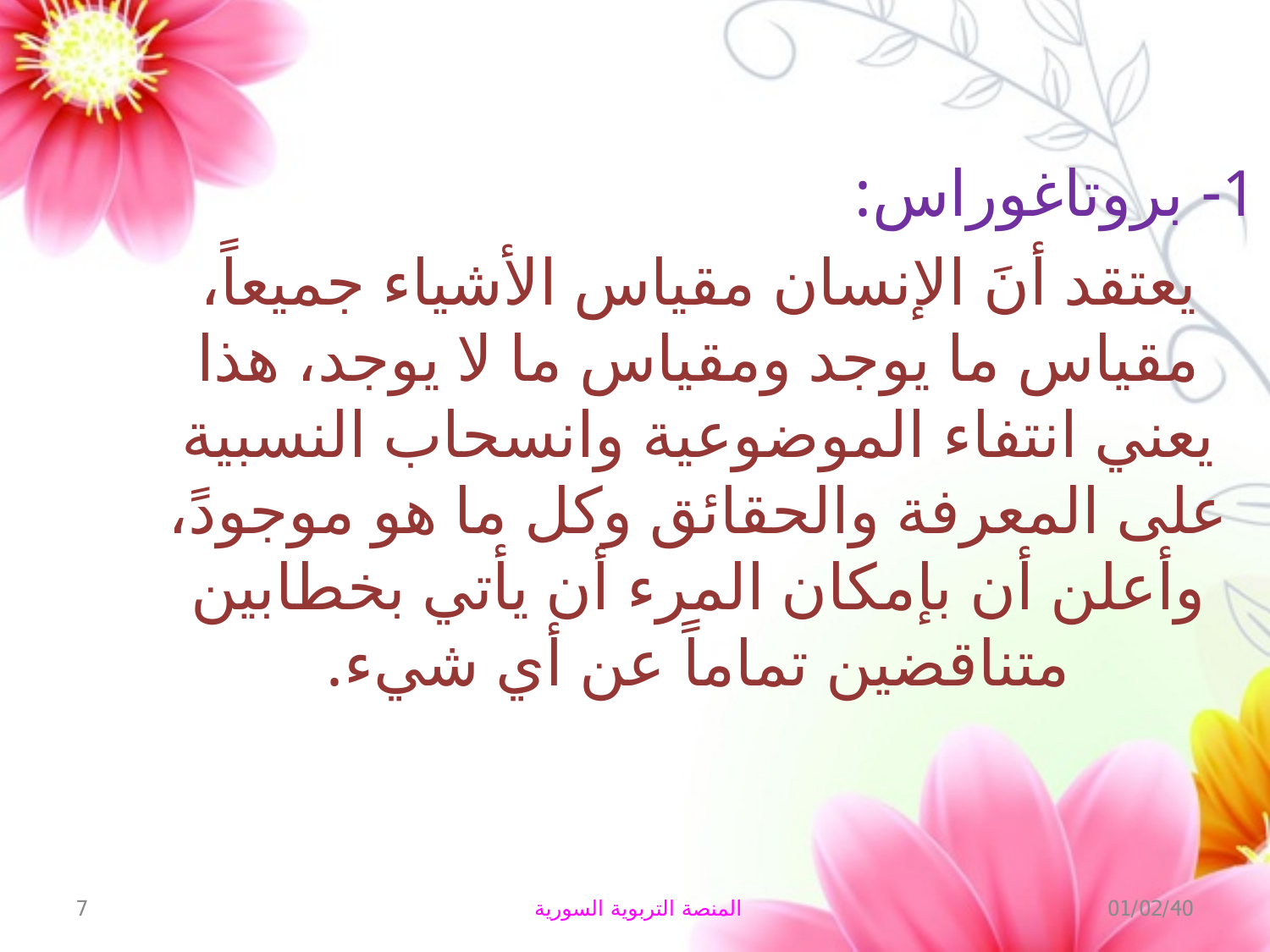

1- بروتاغوراس:
يعتقد أنَ الإنسان مقياس الأشياء جميعاً، مقياس ما يوجد ومقياس ما لا يوجد، هذا يعني انتفاء الموضوعية وانسحاب النسبية على المعرفة والحقائق وكل ما هو موجودً، وأعلن أن بإمكان المرء أن يأتي بخطابين متناقضين تماماً عن أي شيء.

7
المنصة التربوية السورية
01/02/40